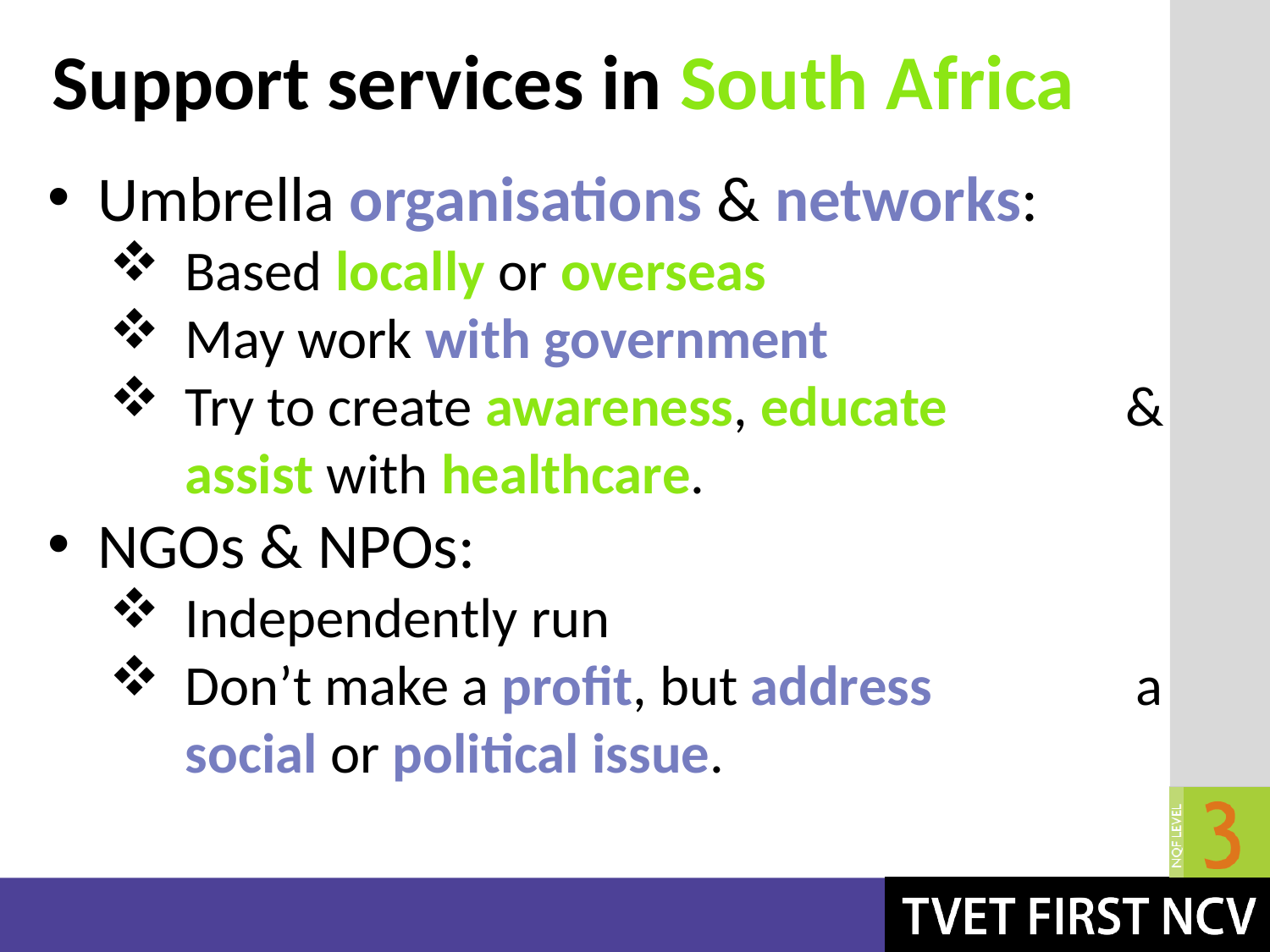

# Support services in South Africa
Umbrella organisations & networks:
Based locally or overseas
May work with government
Try to create awareness, educate              & assist with healthcare.
NGOs & NPOs:
Independently run
Don’t make a profit, but address                a social or political issue.